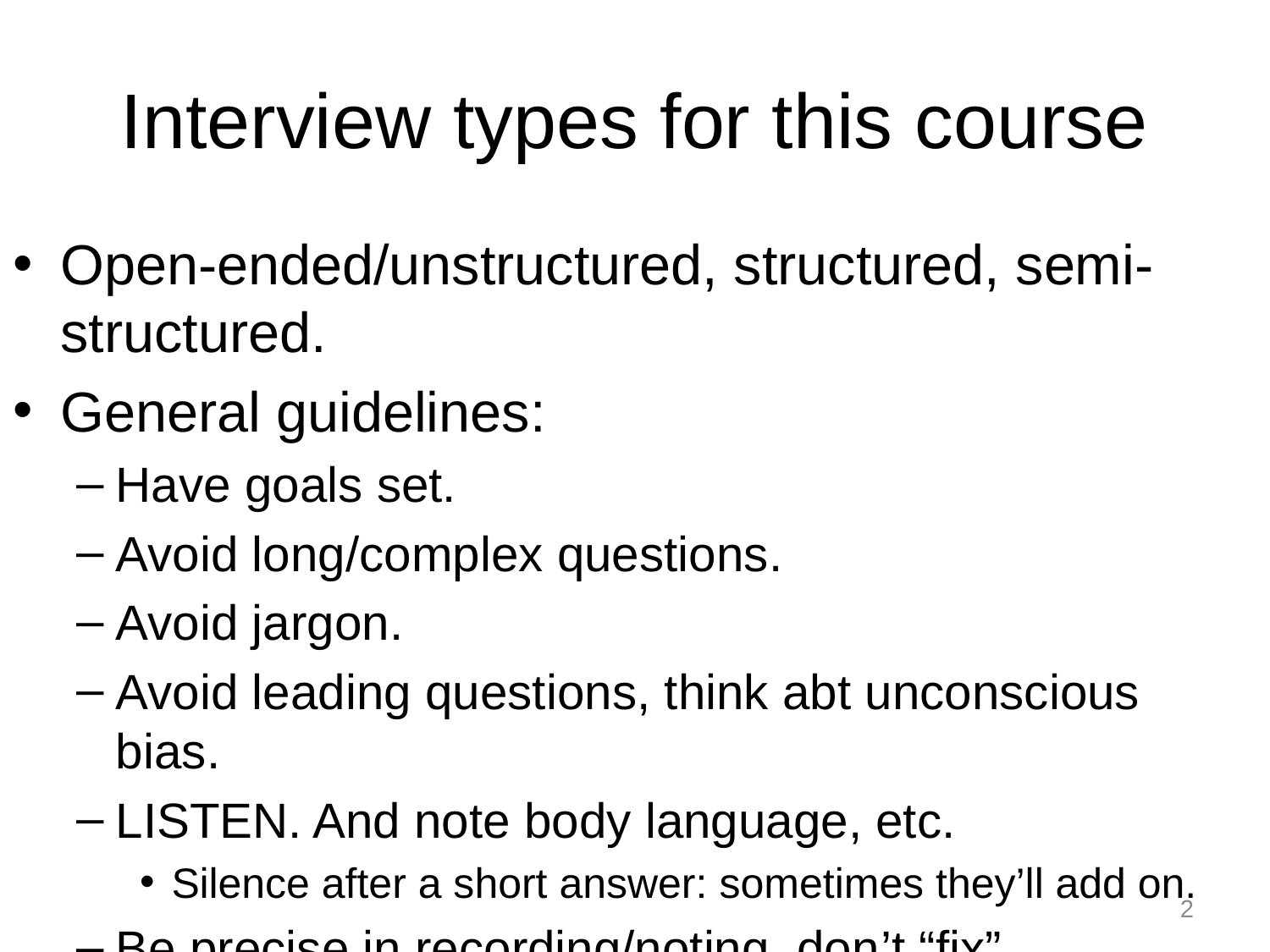

# Interview types for this course
Open-ended/unstructured, structured, semi-structured.
General guidelines:
Have goals set.
Avoid long/complex questions.
Avoid jargon.
Avoid leading questions, think abt unconscious bias.
LISTEN. And note body language, etc.
Silence after a short answer: sometimes they’ll add on.
Be precise in recording/noting, don’t “fix”.

2